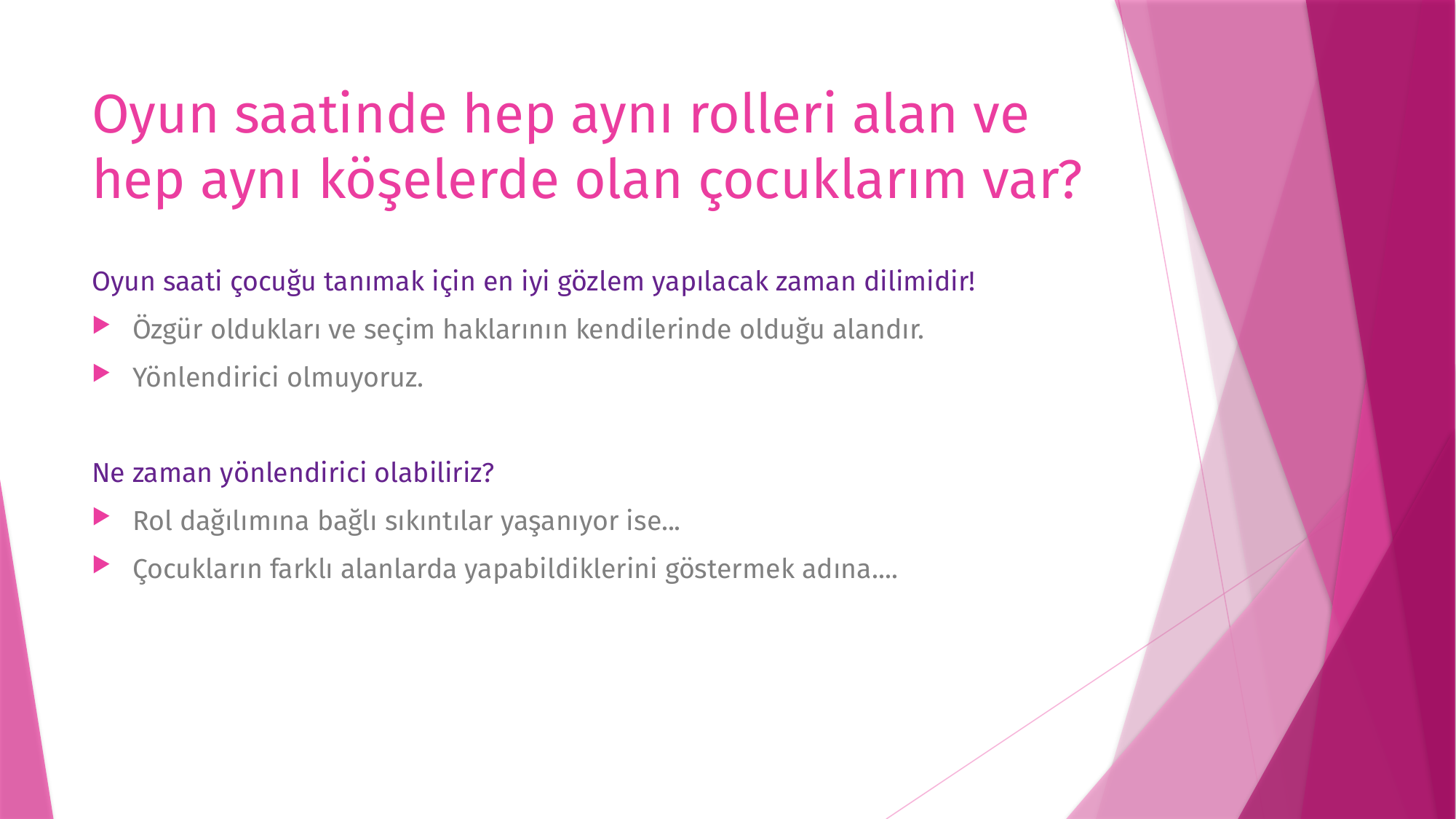

# Oyun saatinde hep aynı rolleri alan ve hep aynı köşelerde olan çocuklarım var?
Oyun saati çocuğu tanımak için en iyi gözlem yapılacak zaman dilimidir!
Özgür oldukları ve seçim haklarının kendilerinde olduğu alandır.
Yönlendirici olmuyoruz.

Ne zaman yönlendirici olabiliriz?
Rol dağılımına bağlı sıkıntılar yaşanıyor ise...
Çocukların farklı alanlarda yapabildiklerini göstermek adına....